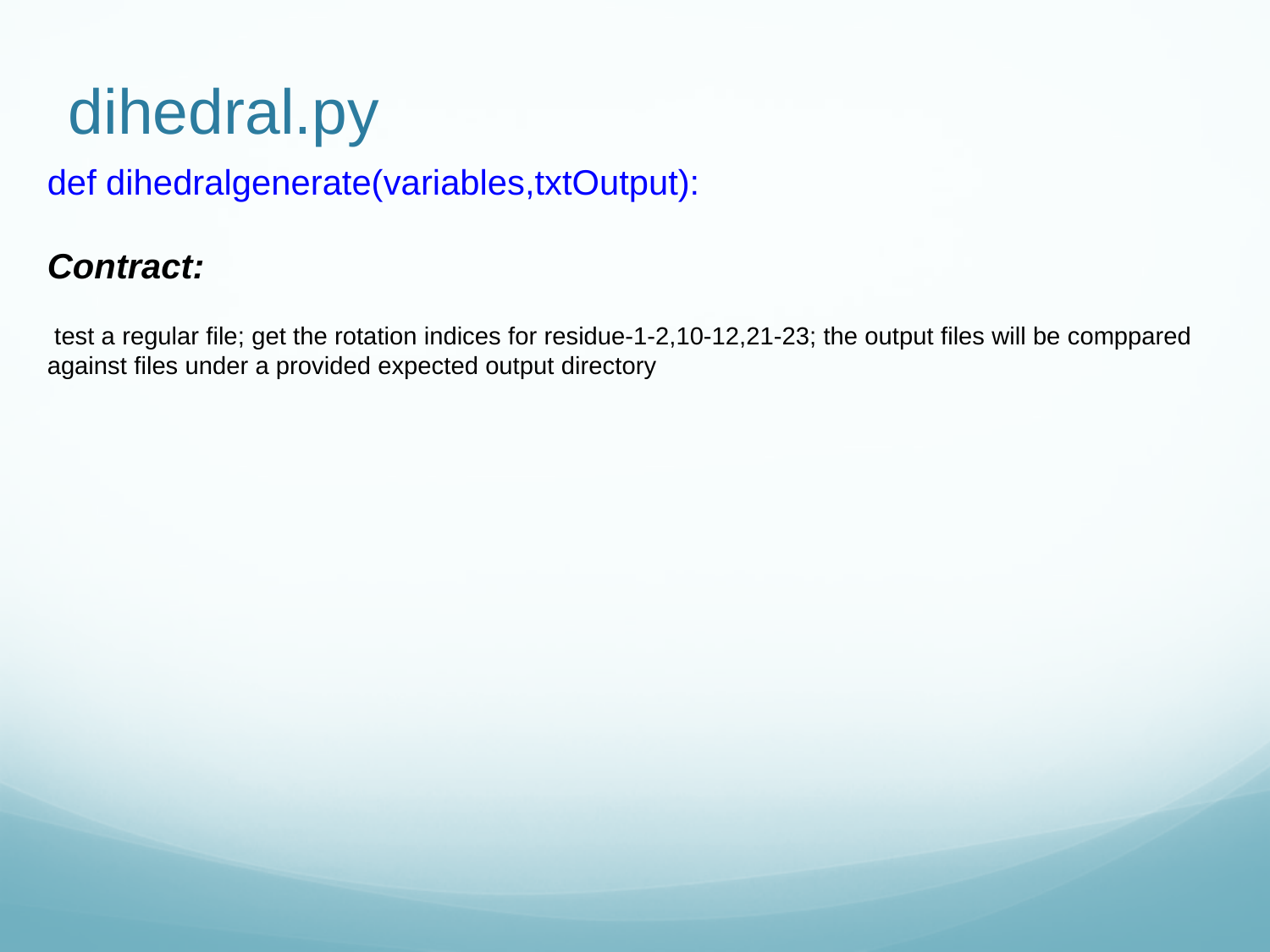

# dihedral.py
def dihedralgenerate(variables,txtOutput):

Contract:

 test a regular file; get the rotation indices for residue-1-2,10-12,21-23; the output files will be comppared against files under a provided expected output directory